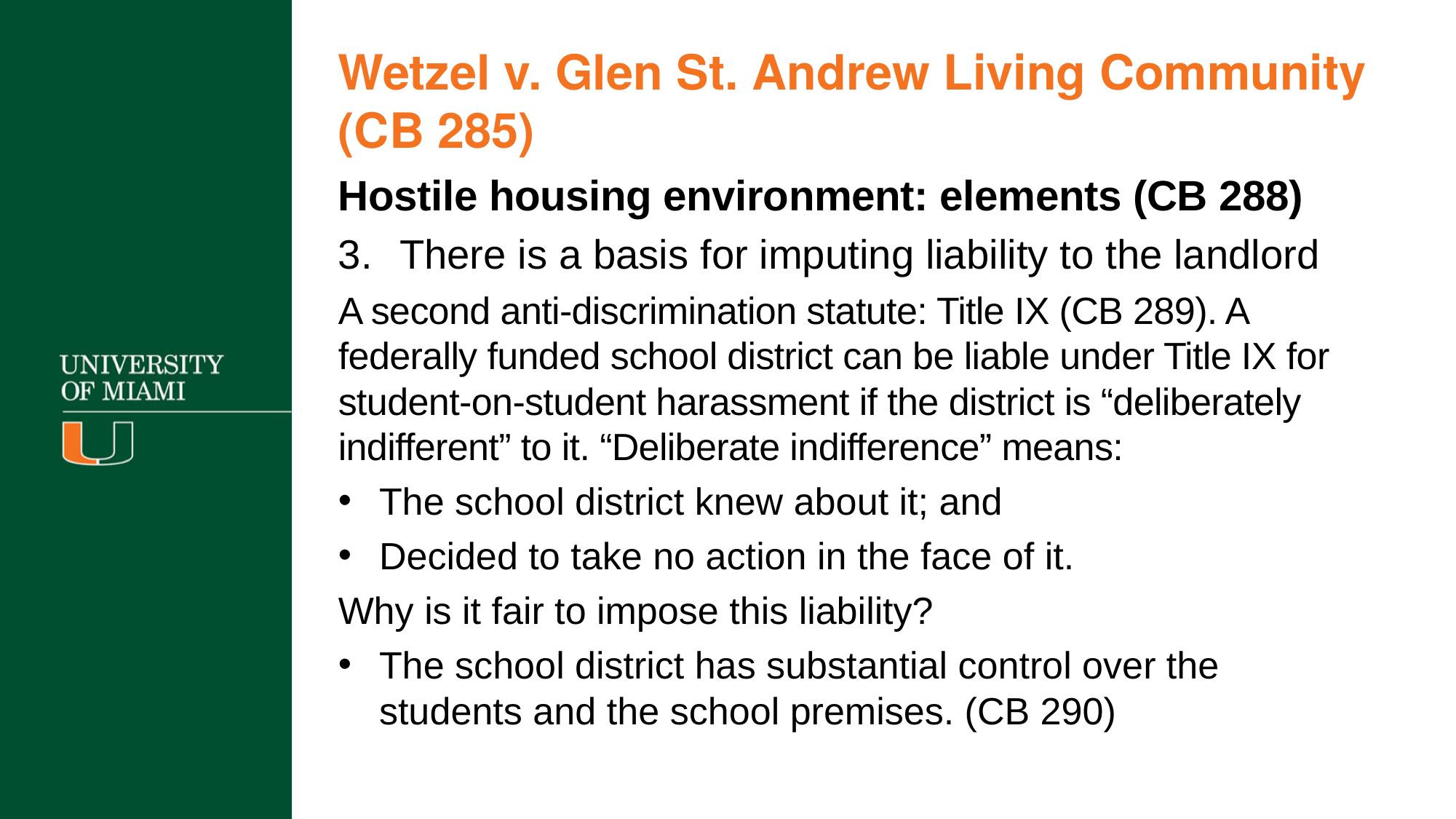

Wetzel v. Glen St. Andrew Living Community (CB 285)
Hostile housing environment: elements (CB 288)
There is a basis for imputing liability to the landlord
A second anti-discrimination statute: Title IX (CB 289). A federally funded school district can be liable under Title IX for student-on-student harassment if the district is “deliberately indifferent” to it. “Deliberate indifference” means:
The school district knew about it; and
Decided to take no action in the face of it.
Why is it fair to impose this liability?
The school district has substantial control over the students and the school premises. (CB 290)